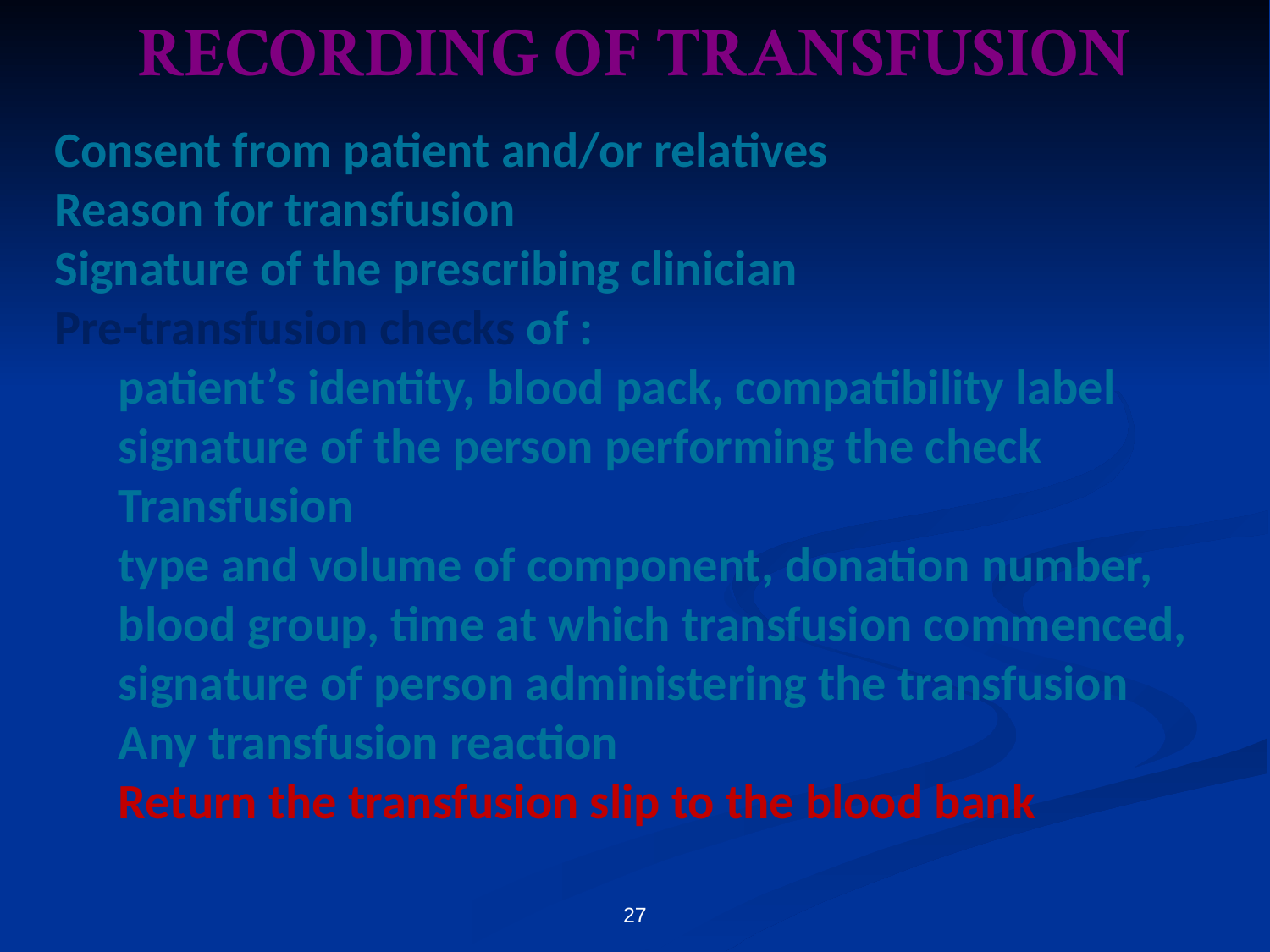

# RECORDING OF TRANSFUSION
Consent from patient and/or relatives
Reason for transfusion
Signature of the prescribing clinician
Pre-transfusion checks of :
patient’s identity, blood pack, compatibility label
signature of the person performing the check
Transfusion
type and volume of component, donation number,
blood group, time at which transfusion commenced,
signature of person administering the transfusion
Any transfusion reaction
Return the transfusion slip to the blood bank
27